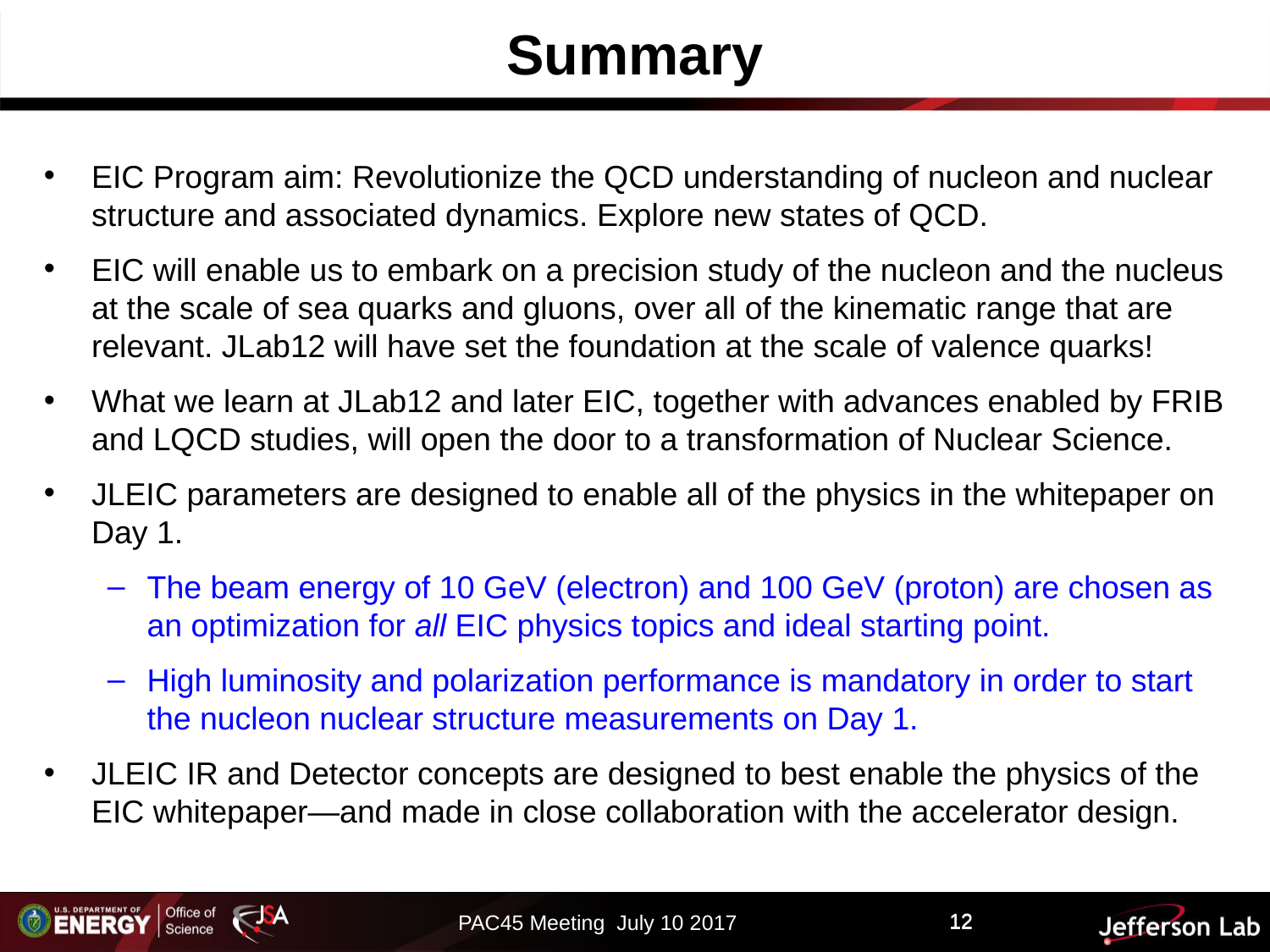

# Summary
EIC Program aim: Revolutionize the QCD understanding of nucleon and nuclear structure and associated dynamics. Explore new states of QCD.
EIC will enable us to embark on a precision study of the nucleon and the nucleus at the scale of sea quarks and gluons, over all of the kinematic range that are relevant. JLab12 will have set the foundation at the scale of valence quarks!
What we learn at JLab12 and later EIC, together with advances enabled by FRIB and LQCD studies, will open the door to a transformation of Nuclear Science.
JLEIC parameters are designed to enable all of the physics in the whitepaper on Day 1.
The beam energy of 10 GeV (electron) and 100 GeV (proton) are chosen as an optimization for all EIC physics topics and ideal starting point.
High luminosity and polarization performance is mandatory in order to start the nucleon nuclear structure measurements on Day 1.
JLEIC IR and Detector concepts are designed to best enable the physics of the EIC whitepaper—and made in close collaboration with the accelerator design.

12
12
PAC45 Meeting  July 10 2017